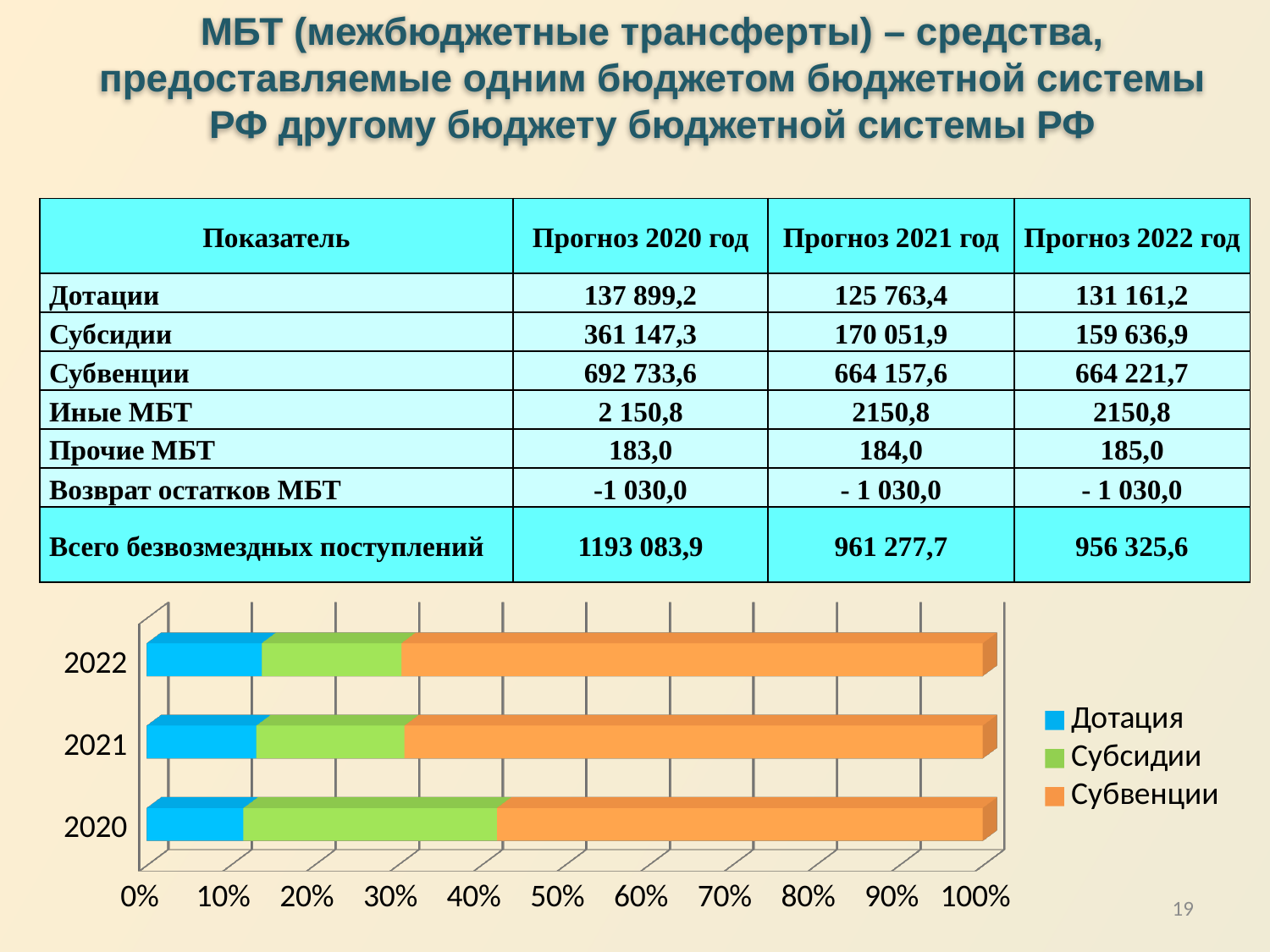

МБТ (межбюджетные трансферты) – средства, предоставляемые одним бюджетом бюджетной системы РФ другому бюджету бюджетной системы РФ
| Показатель | Прогноз 2020 год | Прогноз 2021 год | Прогноз 2022 год |
| --- | --- | --- | --- |
| Дотации | 137 899,2 | 125 763,4 | 131 161,2 |
| Субсидии | 361 147,3 | 170 051,9 | 159 636,9 |
| Субвенции | 692 733,6 | 664 157,6 | 664 221,7 |
| Иные МБТ | 2 150,8 | 2150,8 | 2150,8 |
| Прочие МБТ | 183,0 | 184,0 | 185,0 |
| Возврат остатков МБТ | -1 030,0 | - 1 030,0 | - 1 030,0 |
| Всего безвозмездных поступлений | 1193 083,9 | 961 277,7 | 956 325,6 |

[unsupported chart]

19